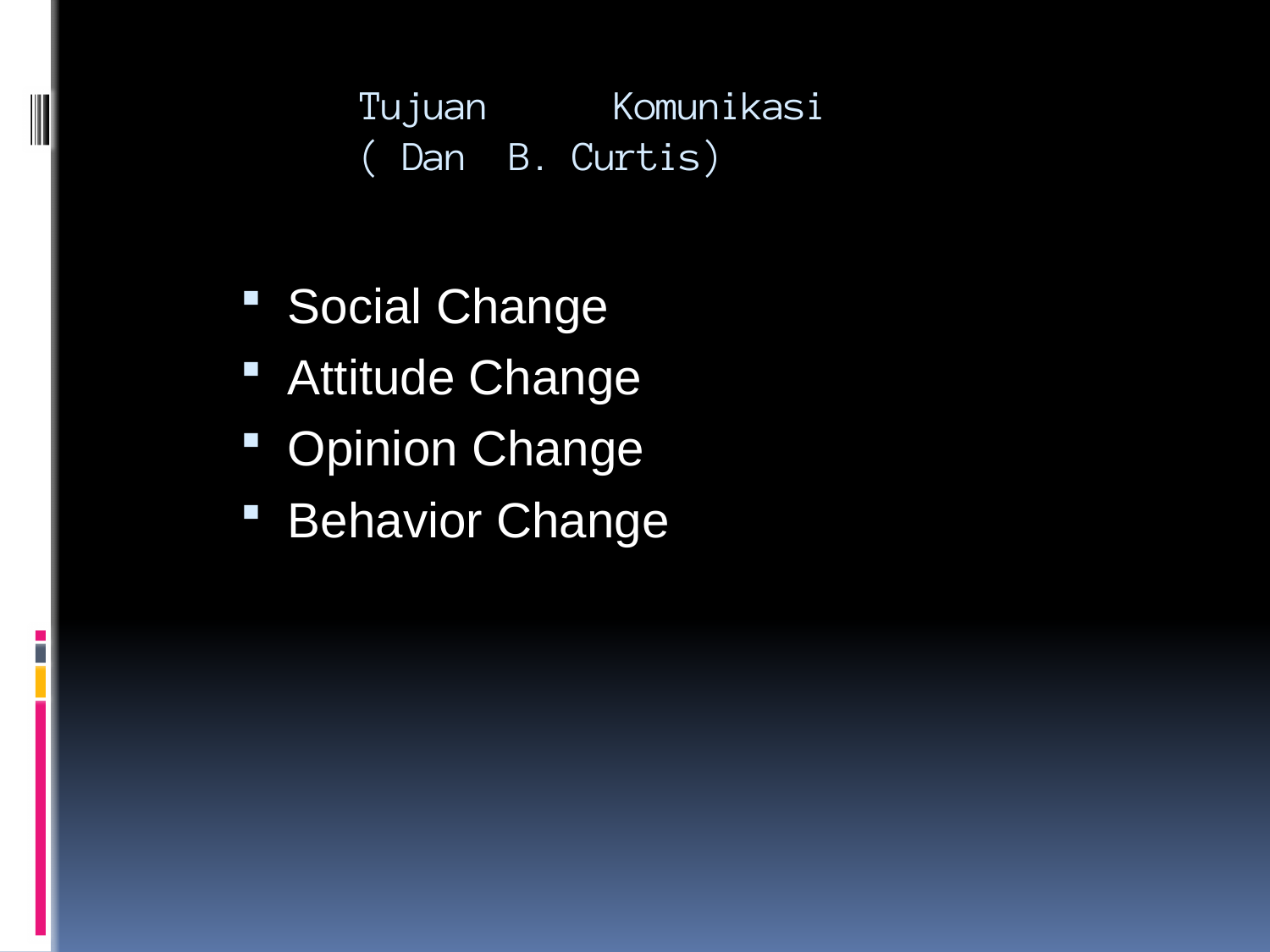

# Tujuan 	Komunikasi ( Dan  B. Curtis)
Social Change
Attitude Change
Opinion Change
Behavior Change